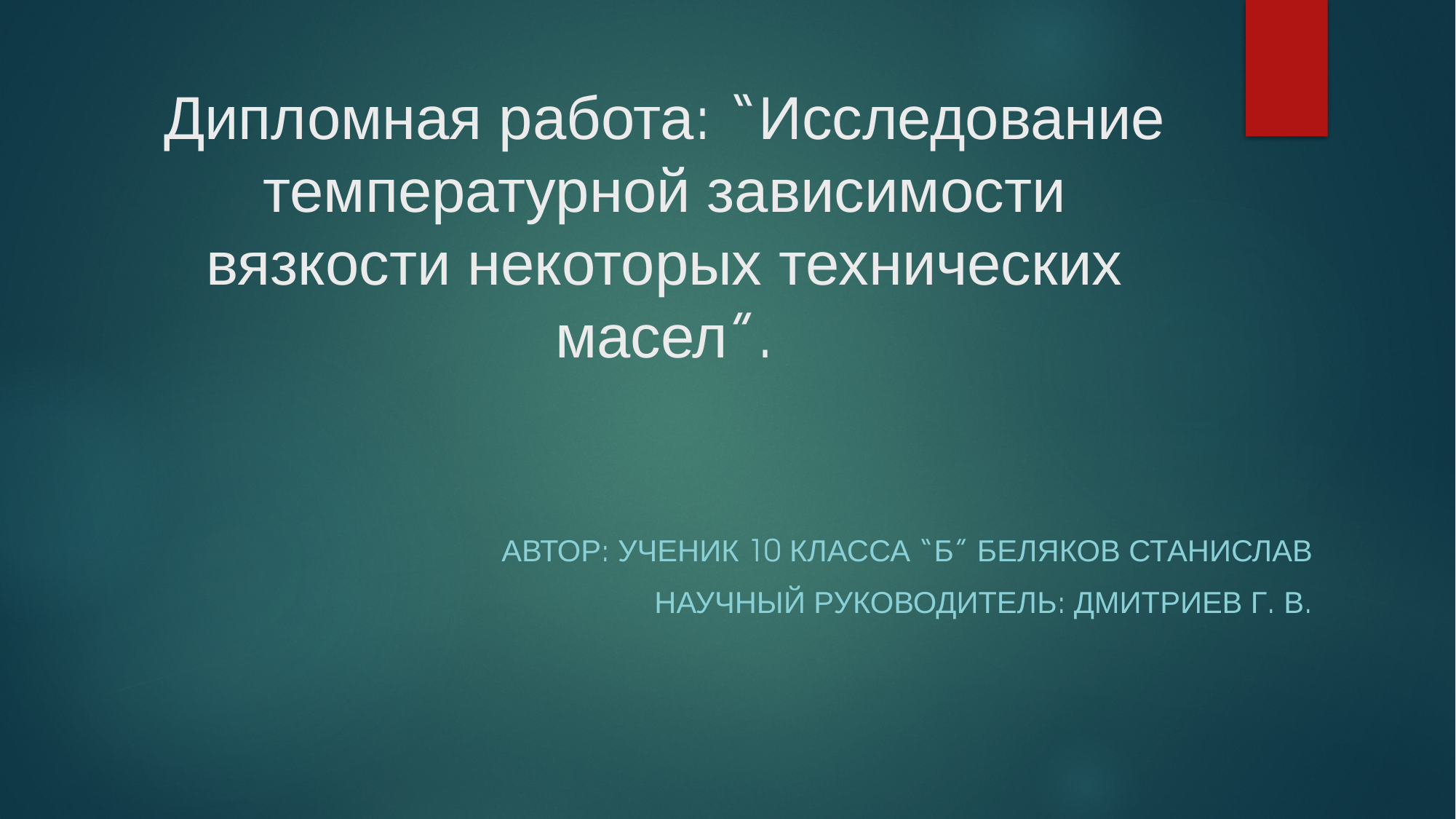

# Дипломная работа: “Исследование температурной зависимости вязкости некоторых технических масел”.
Автор: ученик 10 класса “Б” Беляков Станислав
Научный руководитель: Дмитриев Г. В.